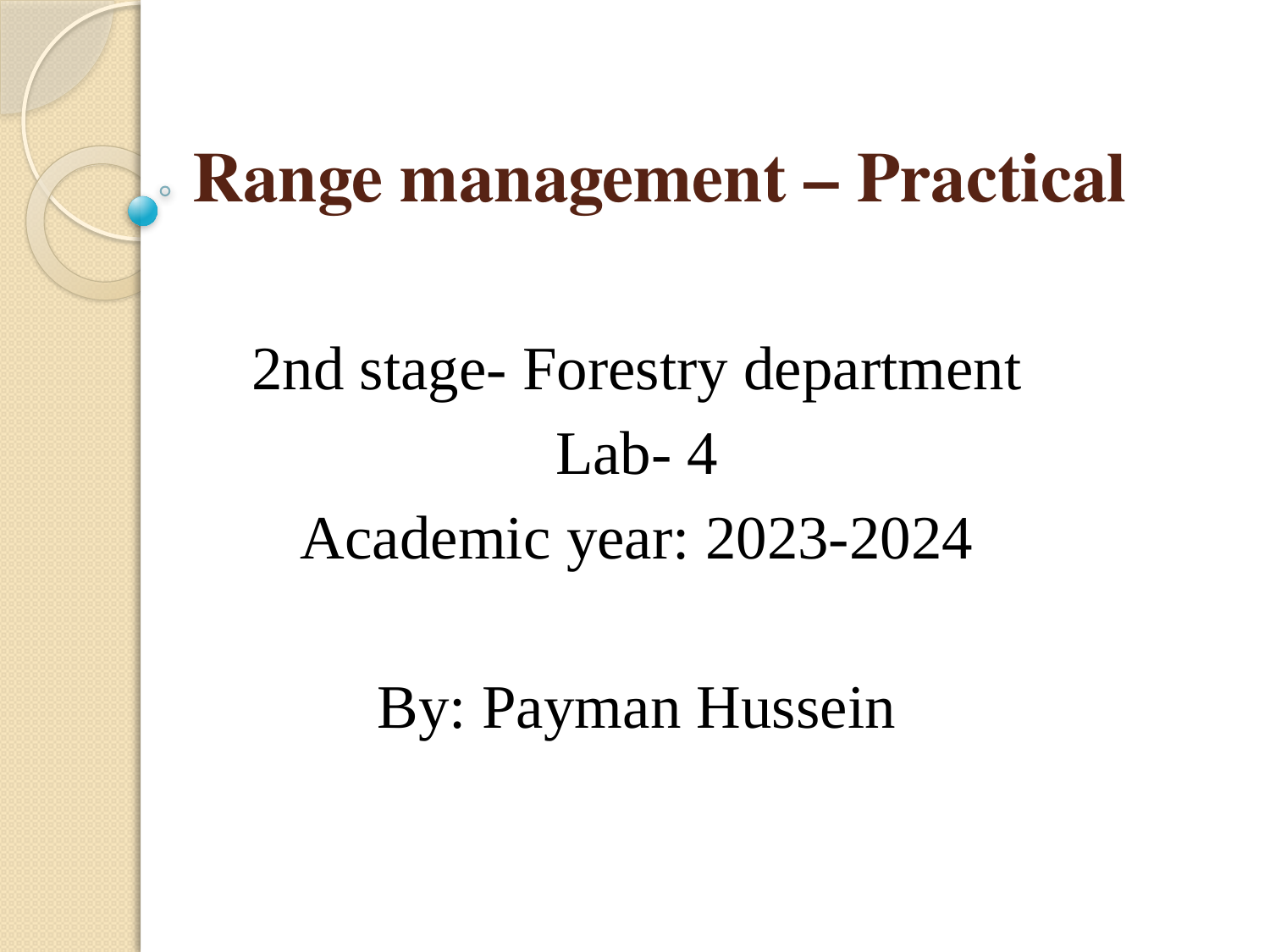

# Range management – Practical
2nd stage- Forestry department
Lab- 4
Academic year: 2023-2024

By: Payman Hussein